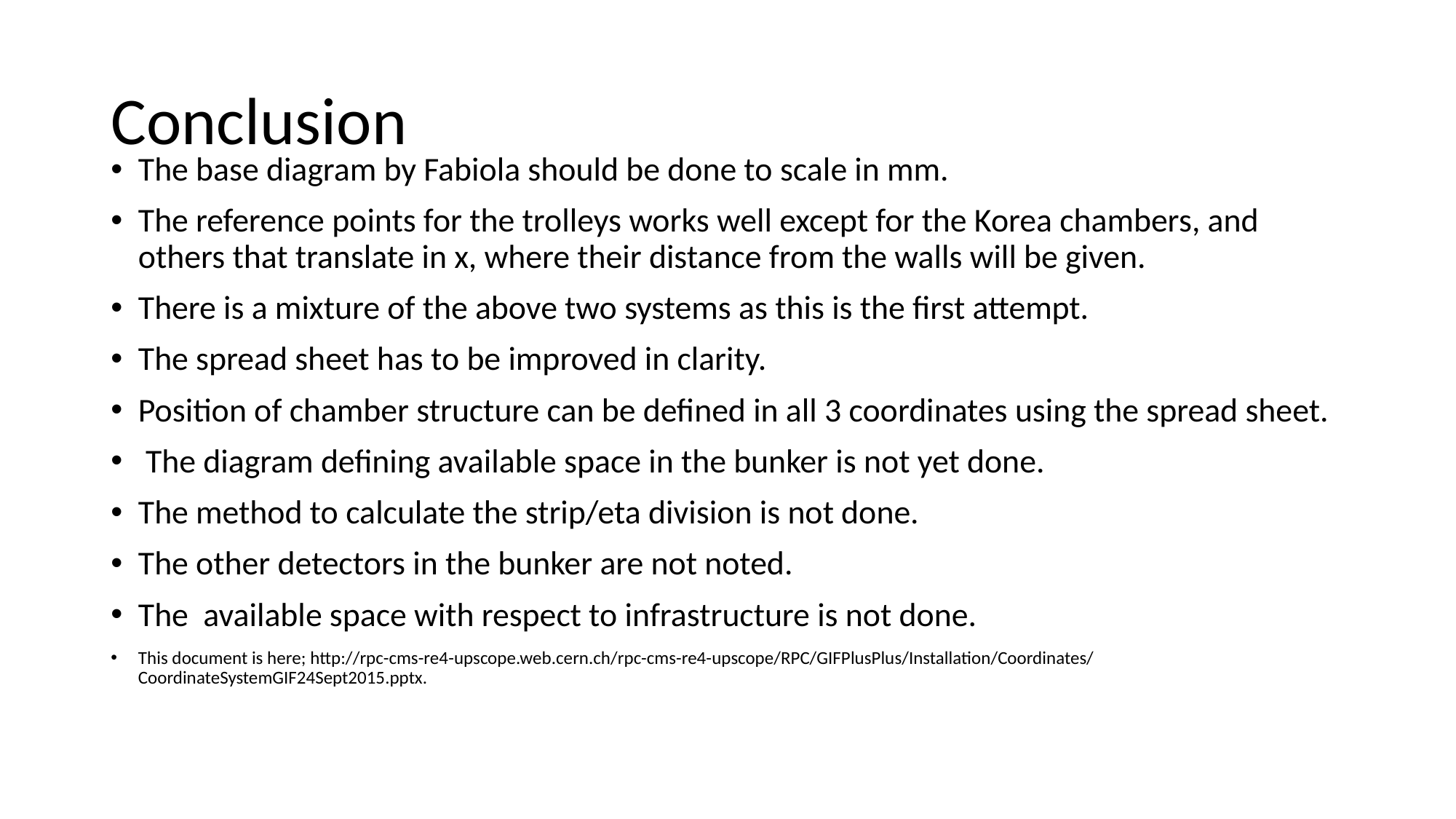

# Conclusion
The base diagram by Fabiola should be done to scale in mm.
The reference points for the trolleys works well except for the Korea chambers, and others that translate in x, where their distance from the walls will be given.
There is a mixture of the above two systems as this is the first attempt.
The spread sheet has to be improved in clarity.
Position of chamber structure can be defined in all 3 coordinates using the spread sheet.
 The diagram defining available space in the bunker is not yet done.
The method to calculate the strip/eta division is not done.
The other detectors in the bunker are not noted.
The  available space with respect to infrastructure is not done.
This document is here; http://rpc-cms-re4-upscope.web.cern.ch/rpc-cms-re4-upscope/RPC/GIFPlusPlus/Installation/Coordinates/CoordinateSystemGIF24Sept2015.pptx.